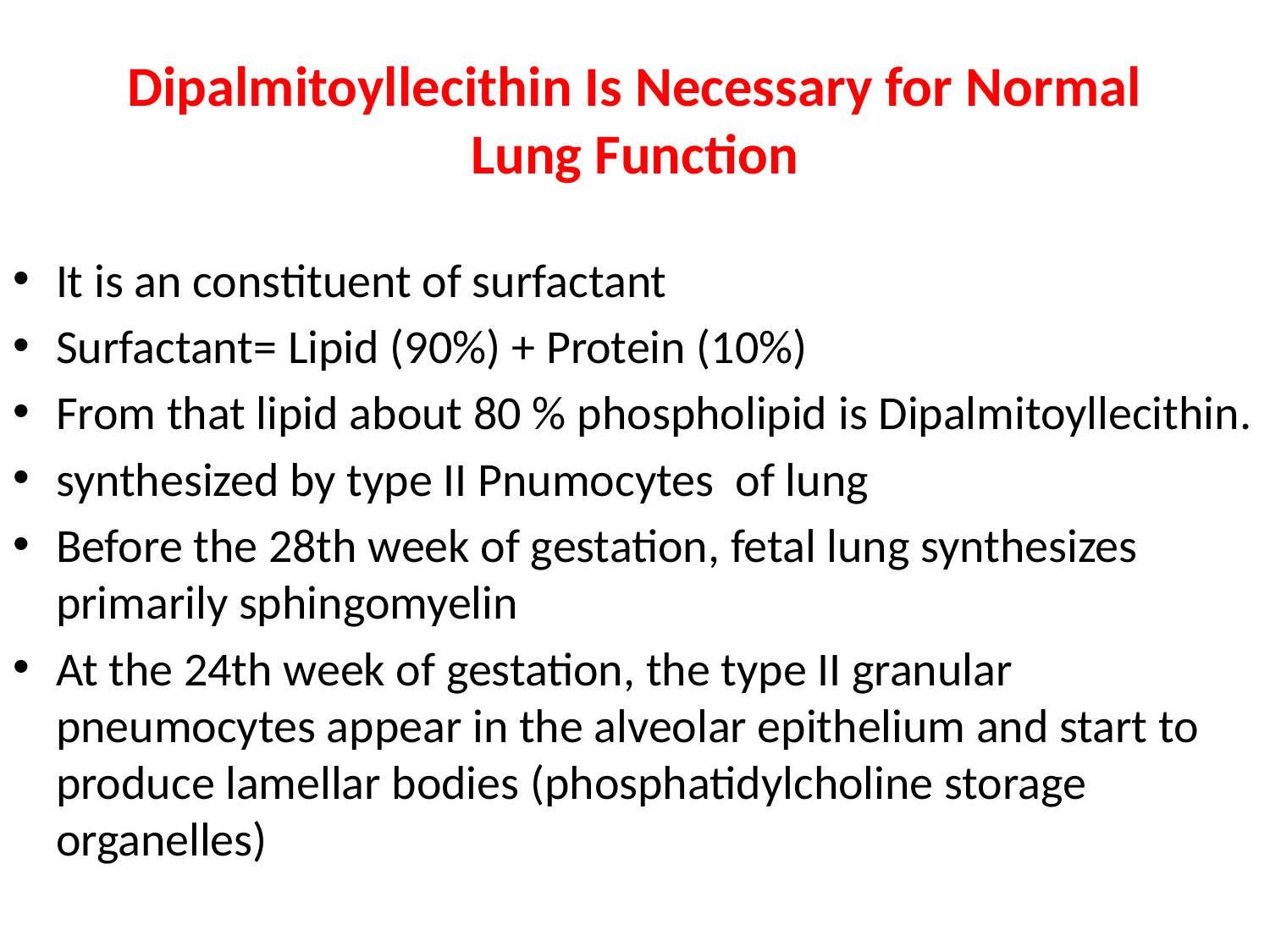

# Dipalmitoyllecithin Is Necessary for Normal Lung Function
It is an constituent of surfactant
Surfactant= Lipid (90%) + Protein (10%)
From that lipid about 80 % phospholipid is Dipalmitoyllecithin.
synthesized by type II Pnumocytes  of lung
Before the 28th week of gestation, fetal lung synthesizes primarily sphingomyelin
At the 24th week of gestation, the type II granular pneumocytes appear in the alveolar epithelium and start to produce lamellar bodies (phosphatidylcholine storage organelles)